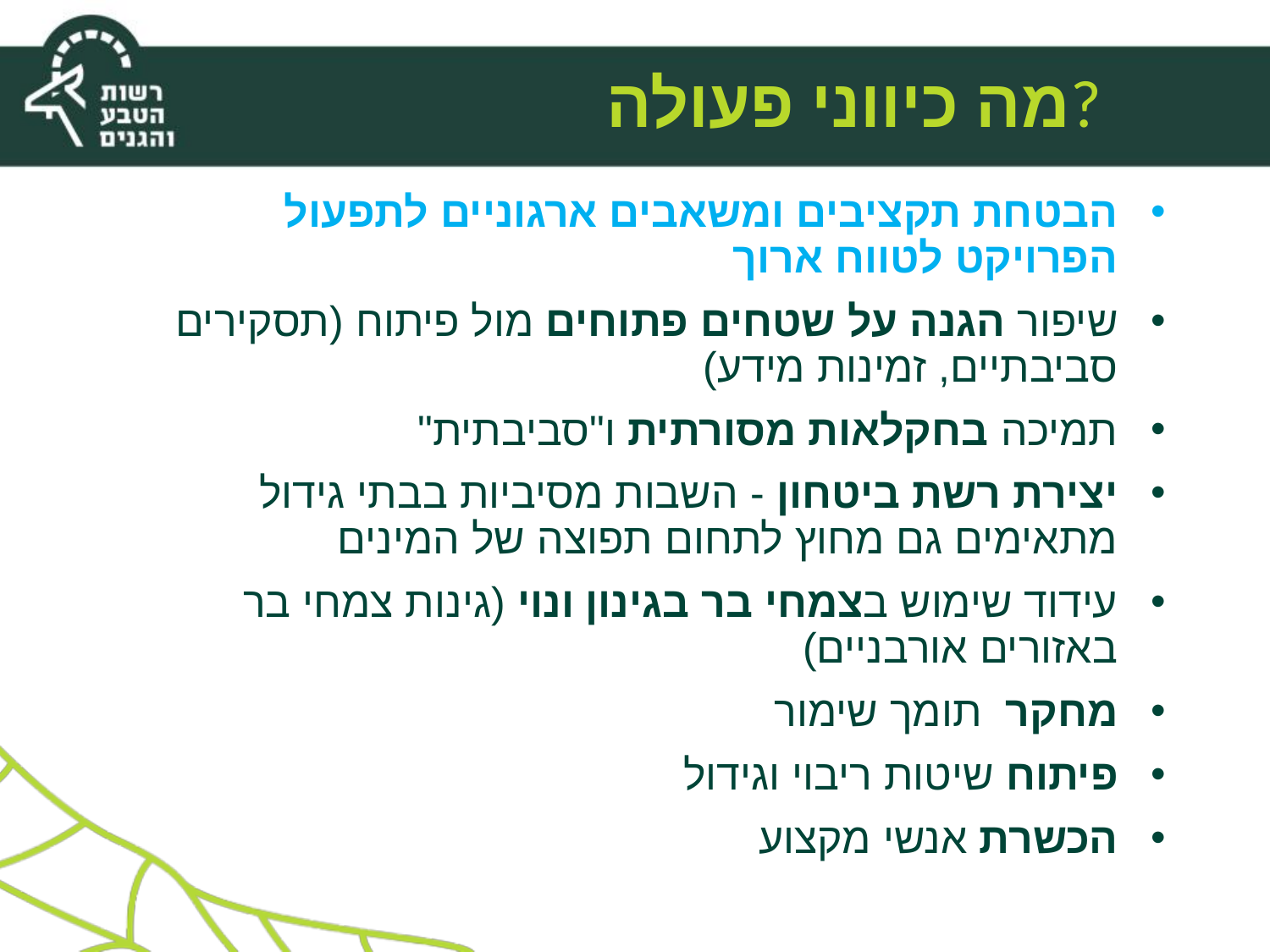

# מה כיווני פעולה?
הבטחת תקציבים ומשאבים ארגוניים לתפעול הפרויקט לטווח ארוך
שיפור הגנה על שטחים פתוחים מול פיתוח (תסקירים סביבתיים, זמינות מידע)
תמיכה בחקלאות מסורתית ו"סביבתית"
יצירת רשת ביטחון - השבות מסיביות בבתי גידול מתאימים גם מחוץ לתחום תפוצה של המינים
עידוד שימוש בצמחי בר בגינון ונוי (גינות צמחי בר באזורים אורבניים)
מחקר  תומך שימור
פיתוח שיטות ריבוי וגידול
הכשרת אנשי מקצוע